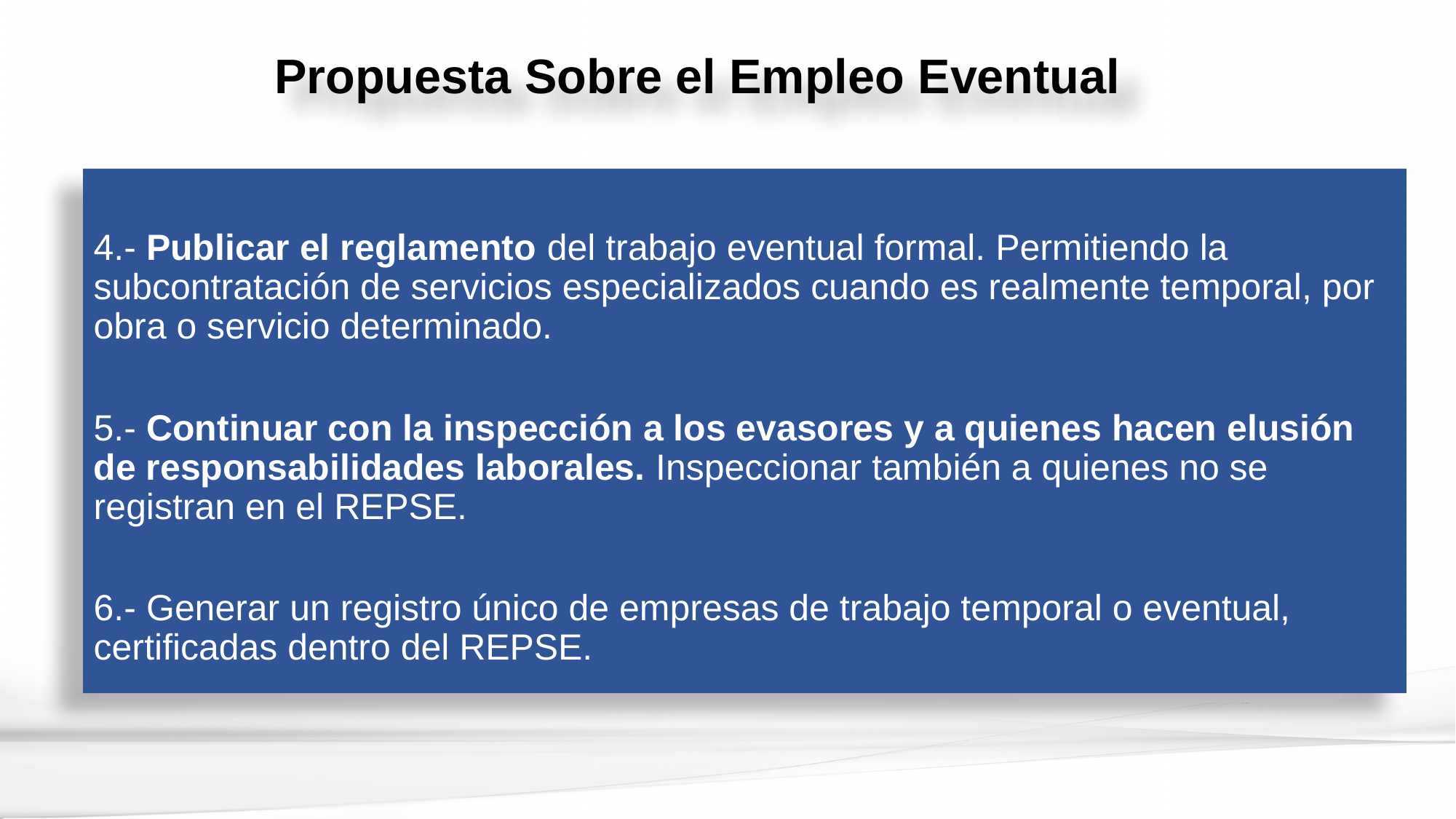

Propuesta Sobre el Empleo Eventual

4.- Publicar el reglamento del trabajo eventual formal. Permitiendo la subcontratación de servicios especializados cuando es realmente temporal, por obra o servicio determinado.

5.- Continuar con la inspección a los evasores y a quienes hacen elusión de responsabilidades laborales. Inspeccionar también a quienes no se registran en el REPSE.

6.- Generar un registro único de empresas de trabajo temporal o eventual, certificadas dentro del REPSE.